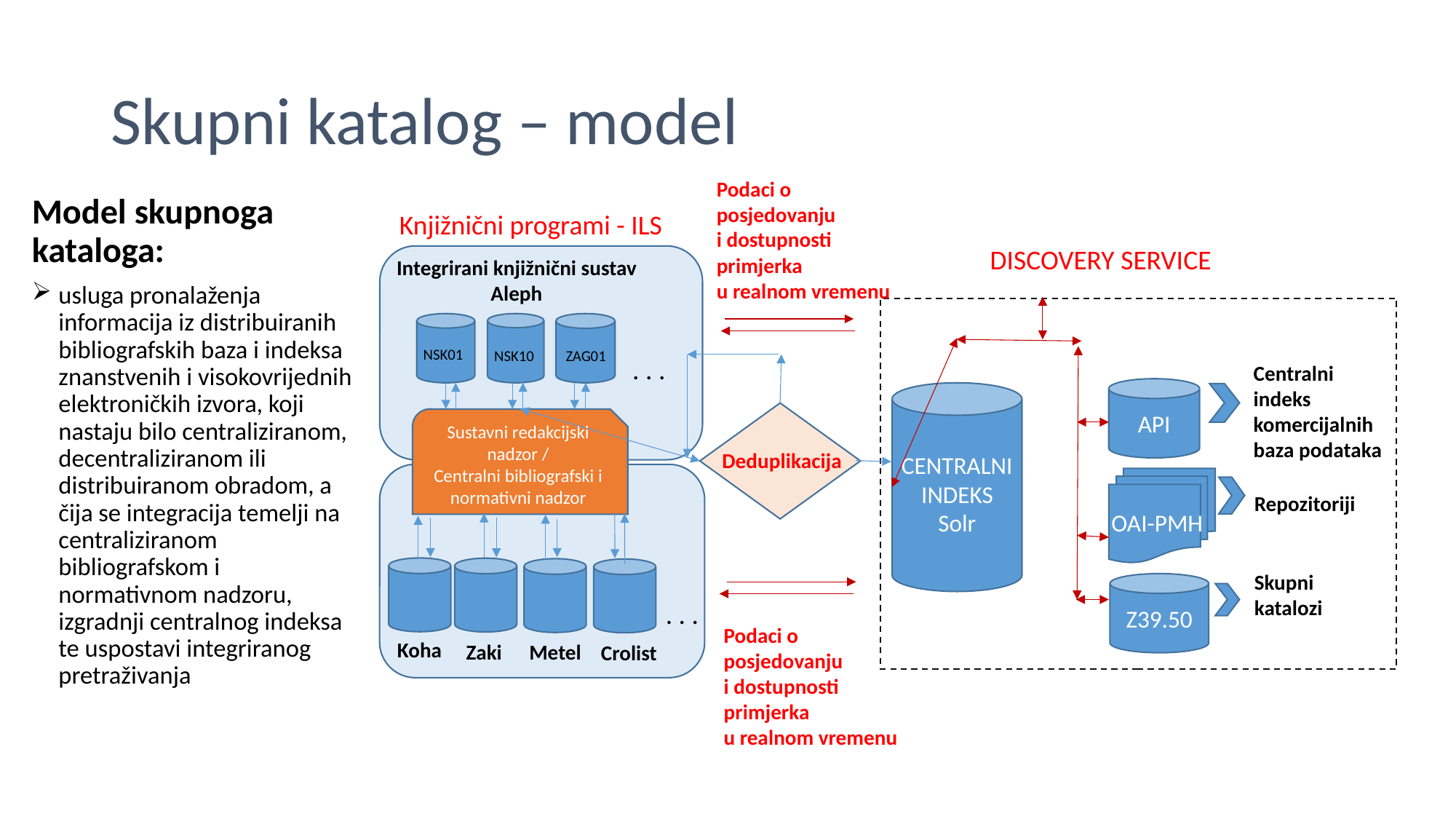

# Skupni katalog – model
Podaci o posjedovanju
i dostupnosti primjerka
u realnom vremenu
Model skupnoga kataloga:
usluga pronalaženja informacija iz distribuiranih bibliografskih baza i indeksa znanstvenih i visokovrijednih elektroničkih izvora, koji nastaju bilo centraliziranom, decentraliziranom ili distribuiranom obradom, a čija se integracija temelji na centraliziranom bibliografskom i normativnom nadzoru,  izgradnji centralnog indeksa te uspostavi integriranog pretraživanja

Knjižnični programi - ILS
DISCOVERY SERVICE

Integrirani knjižnični sustav Aleph

NSK01
NSK10
ZAG01
. . .
Centralni indeks komercijalnih baza podataka
API

Sustavni redakcijski nadzor /
Centralni bibliografski i normativni nadzor
Deduplikacija
CENTRALNI INDEKS
Solr

 Repozitoriji
OAI-PMH

Skupni katalozi
Z39.50

. . .
Podaci o posjedovanju
i dostupnosti primjerka
u realnom vremenu
Koha
Zaki
Metel
Crolist